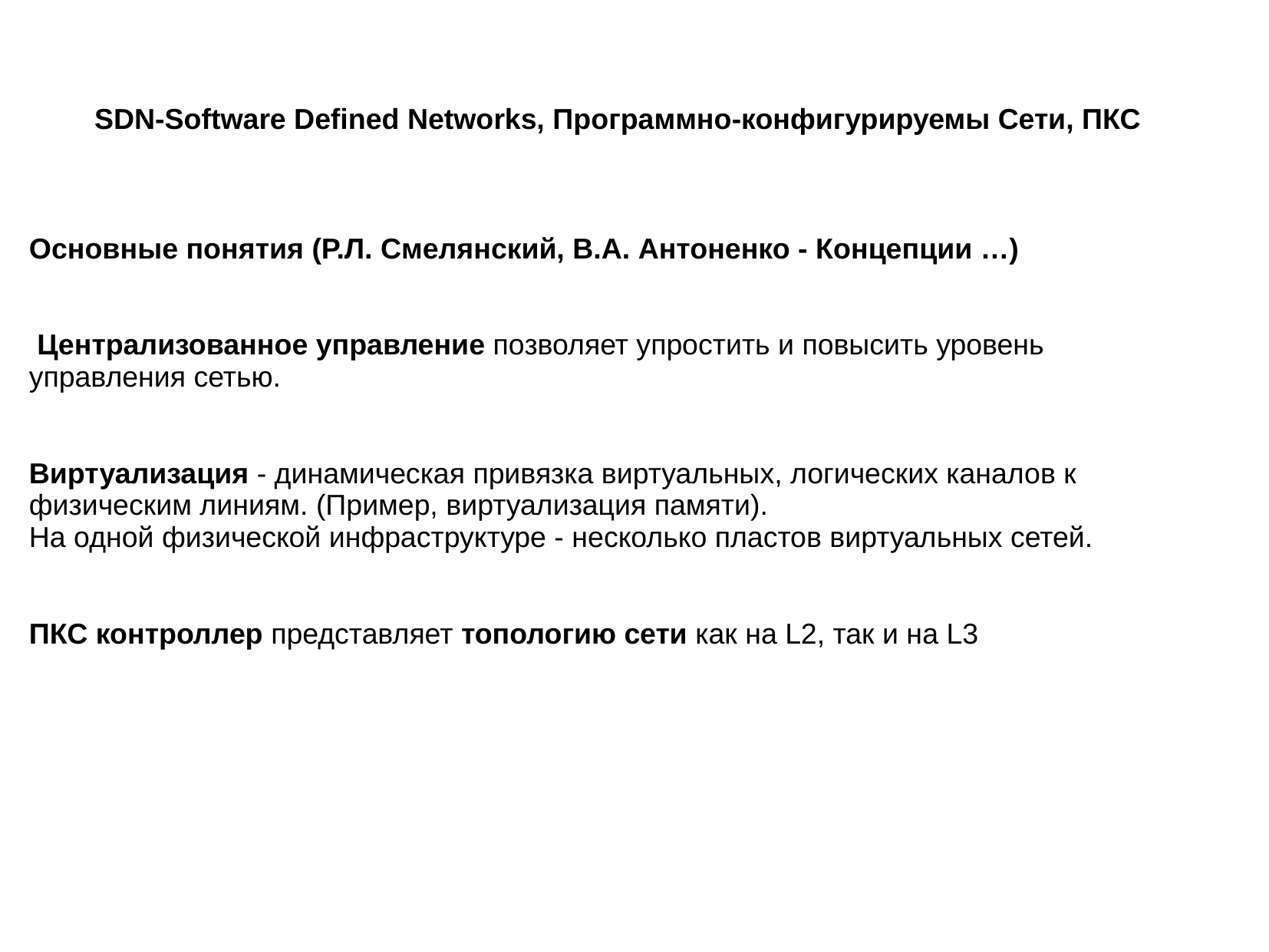

SDN-Software Defined Networks, Программно-конфигурируемы Сети, ПКС
Основные понятия (Р.Л. Смелянский, В.А. Антоненко - Концепции …)

 Централизованное управление позволяет упростить и повысить уровень управления сетью.

Виртуализация - динамическая привязка виртуальных, логических каналов к физическим линиям. (Пример, виртуализация памяти).
На одной физической инфраструктуре - несколько пластов виртуальных сетей.

ПКС контроллер представляет топологию сети как на L2, так и на L3